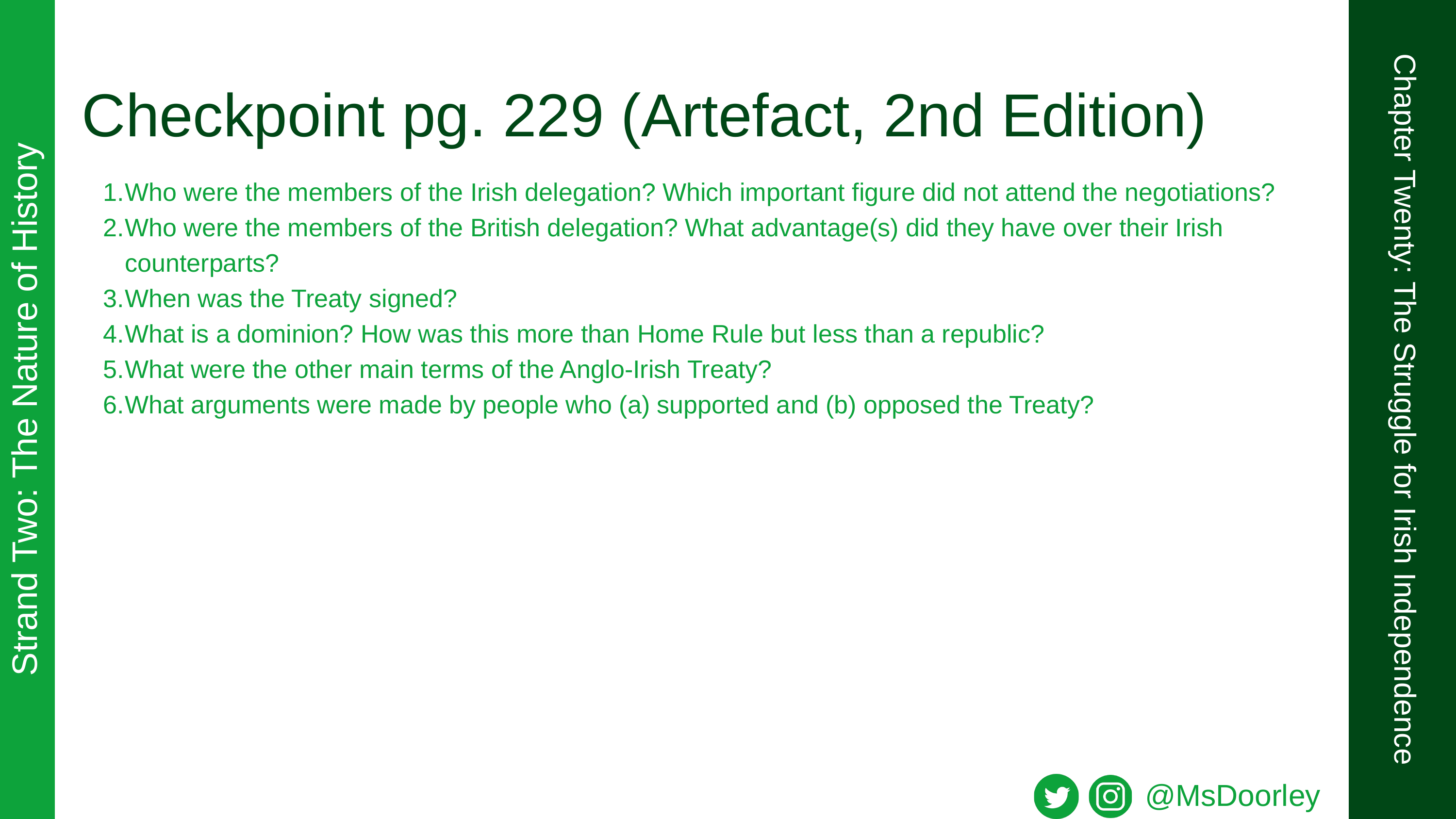

Checkpoint pg. 229 (Artefact, 2nd Edition)
Who were the members of the Irish delegation? Which important figure did not attend the negotiations?
Who were the members of the British delegation? What advantage(s) did they have over their Irish counterparts?
When was the Treaty signed?
What is a dominion? How was this more than Home Rule but less than a republic?
What were the other main terms of the Anglo-Irish Treaty?
What arguments were made by people who (a) supported and (b) opposed the Treaty?
Strand Two: The Nature of History
Chapter Twenty: The Struggle for Irish Independence

@MsDoorley